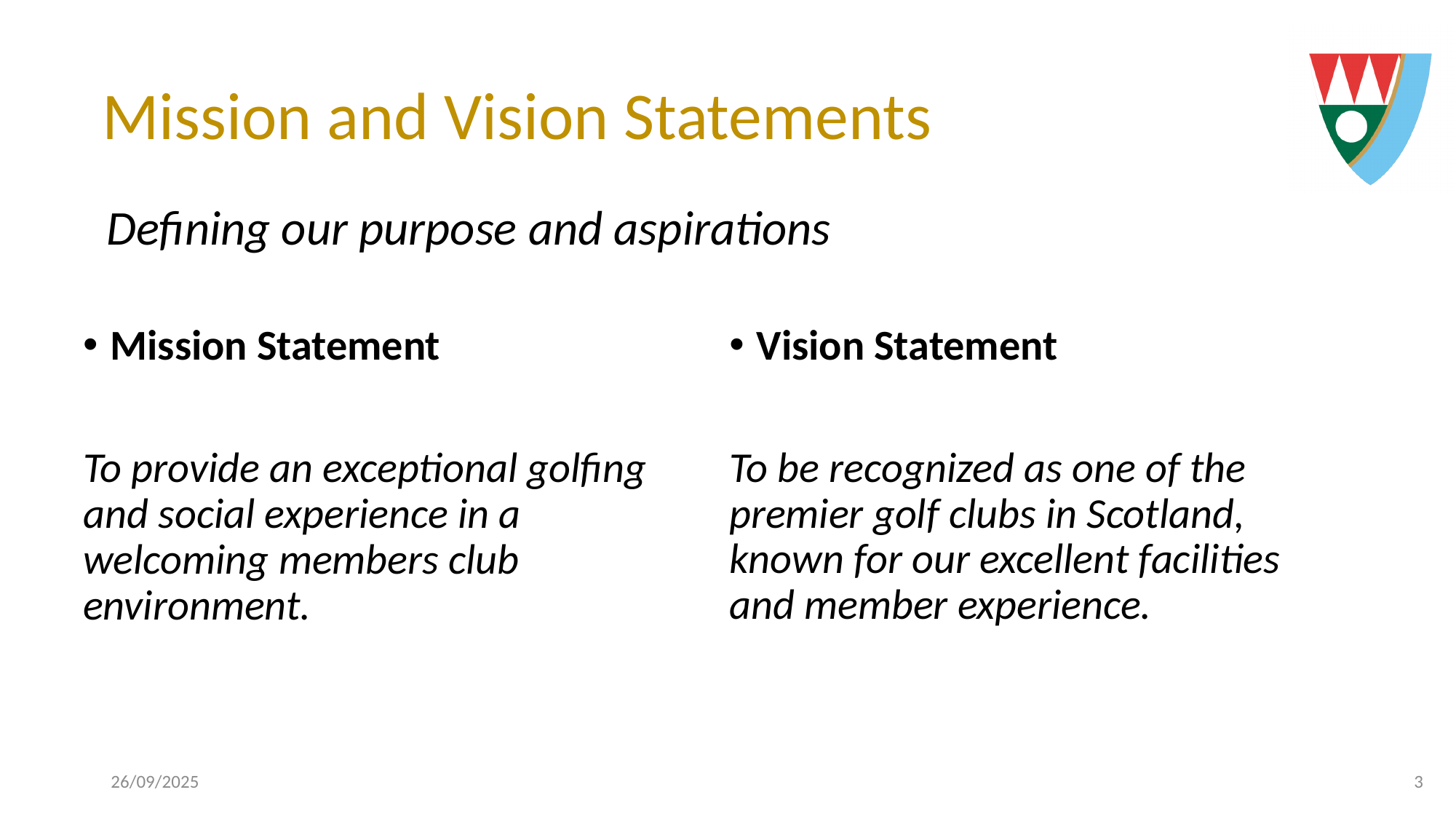

Mission and Vision Statements
Defining our purpose and aspirations
Mission Statement

To provide an exceptional golfing and social experience in a welcoming members club environment.
Vision Statement

To be recognized as one of the premier golf clubs in Scotland, known for our excellent facilities and member experience.
26/09/2025
3